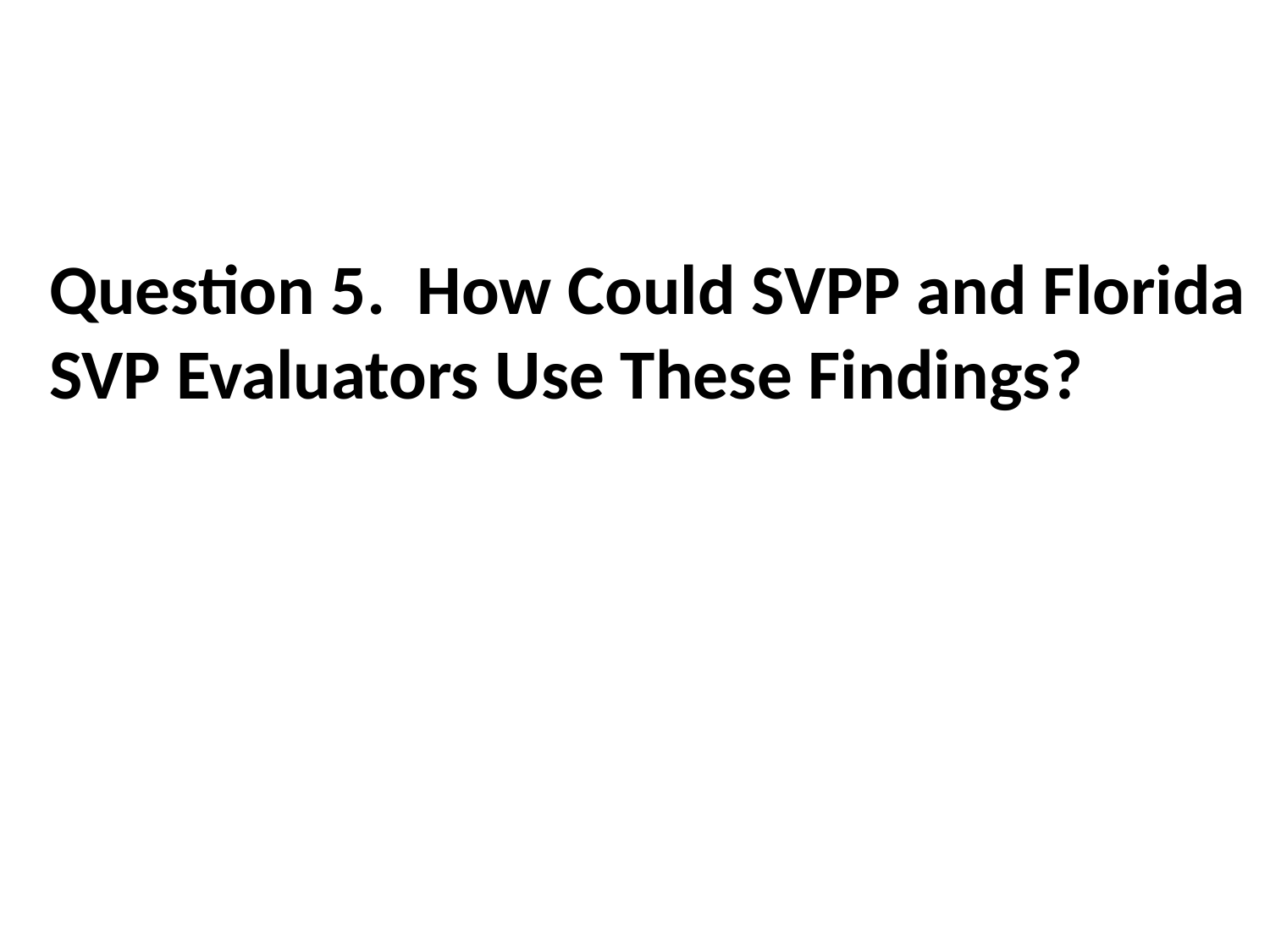

Question 5.  How Could SVPP and Florida SVP Evaluators Use These Findings?